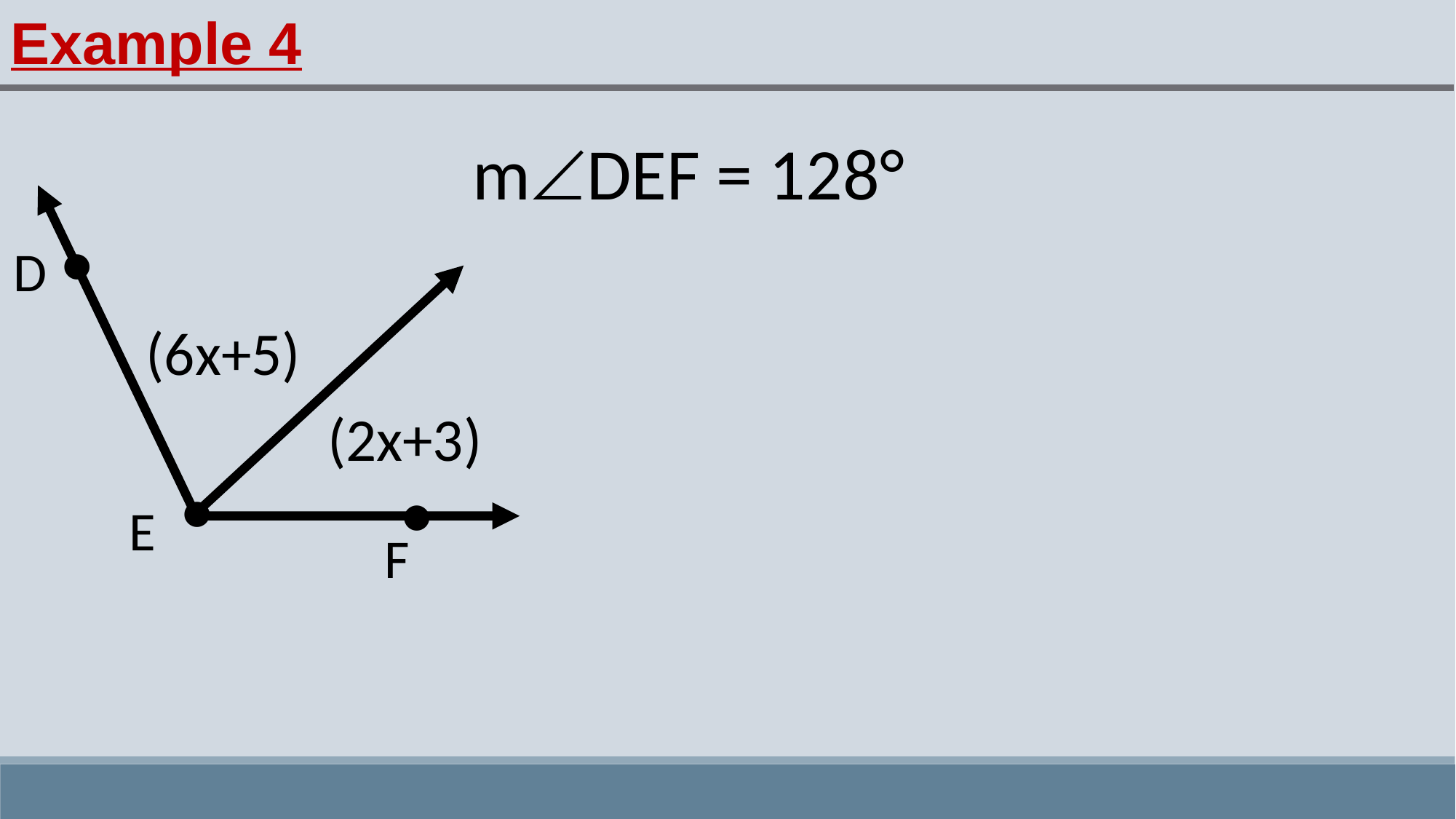

Example 4
m∠DEF = 128°

●
D

(6x+5)
(2x+3)
●
●
E

F